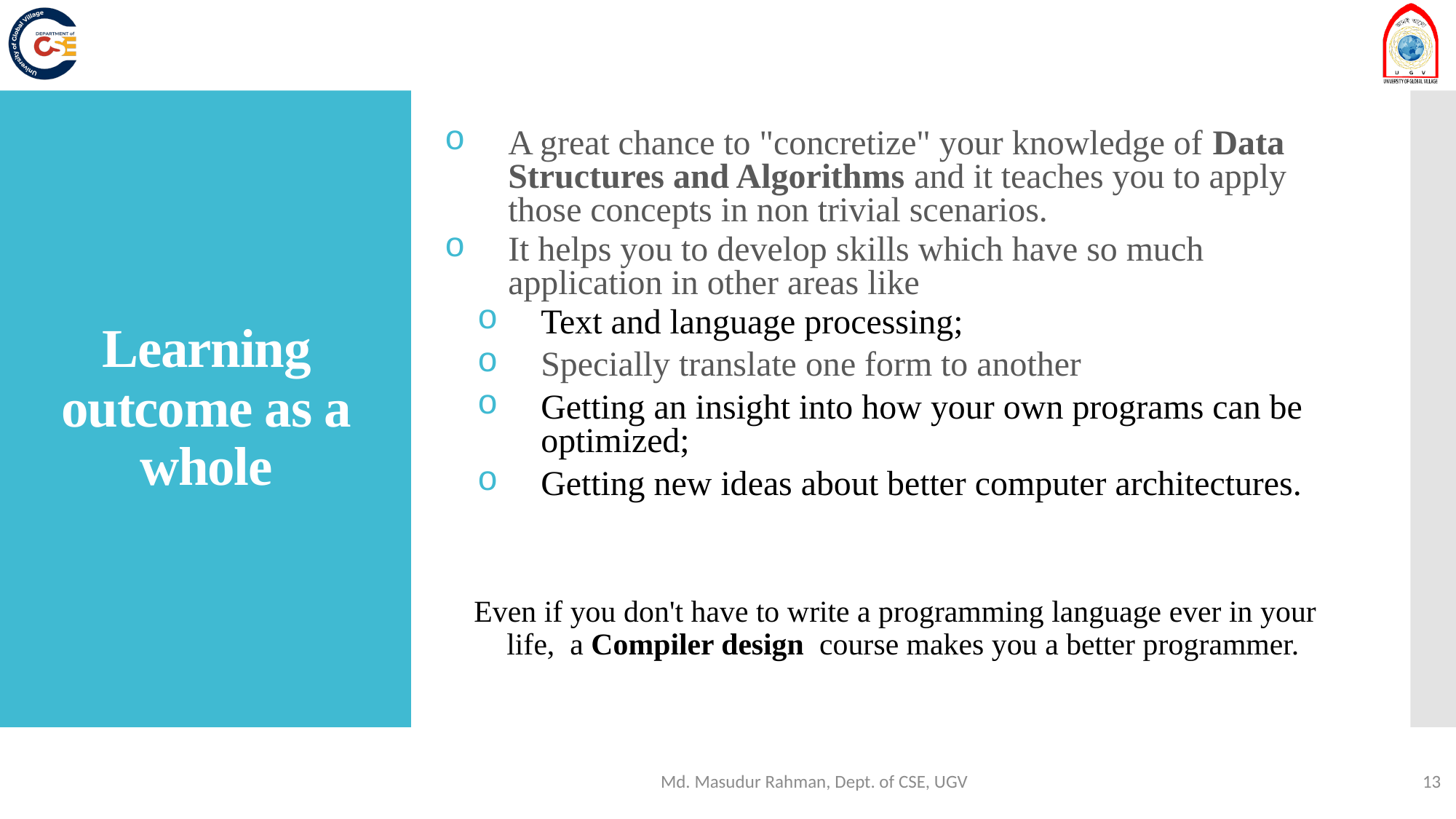

A great chance to "concretize" your knowledge of Data Structures and Algorithms and it teaches you to apply those concepts in non trivial scenarios.
It helps you to develop skills which have so much application in other areas like
Text and language processing;
Specially translate one form to another
Getting an insight into how your own programs can be optimized;
Getting new ideas about better computer architectures.

Even if you don't have to write a programming language ever in your life,  a Compiler design  course makes you a better programmer.

# Learning outcome as a whole
Md. Masudur Rahman, Dept. of CSE, UGV
13